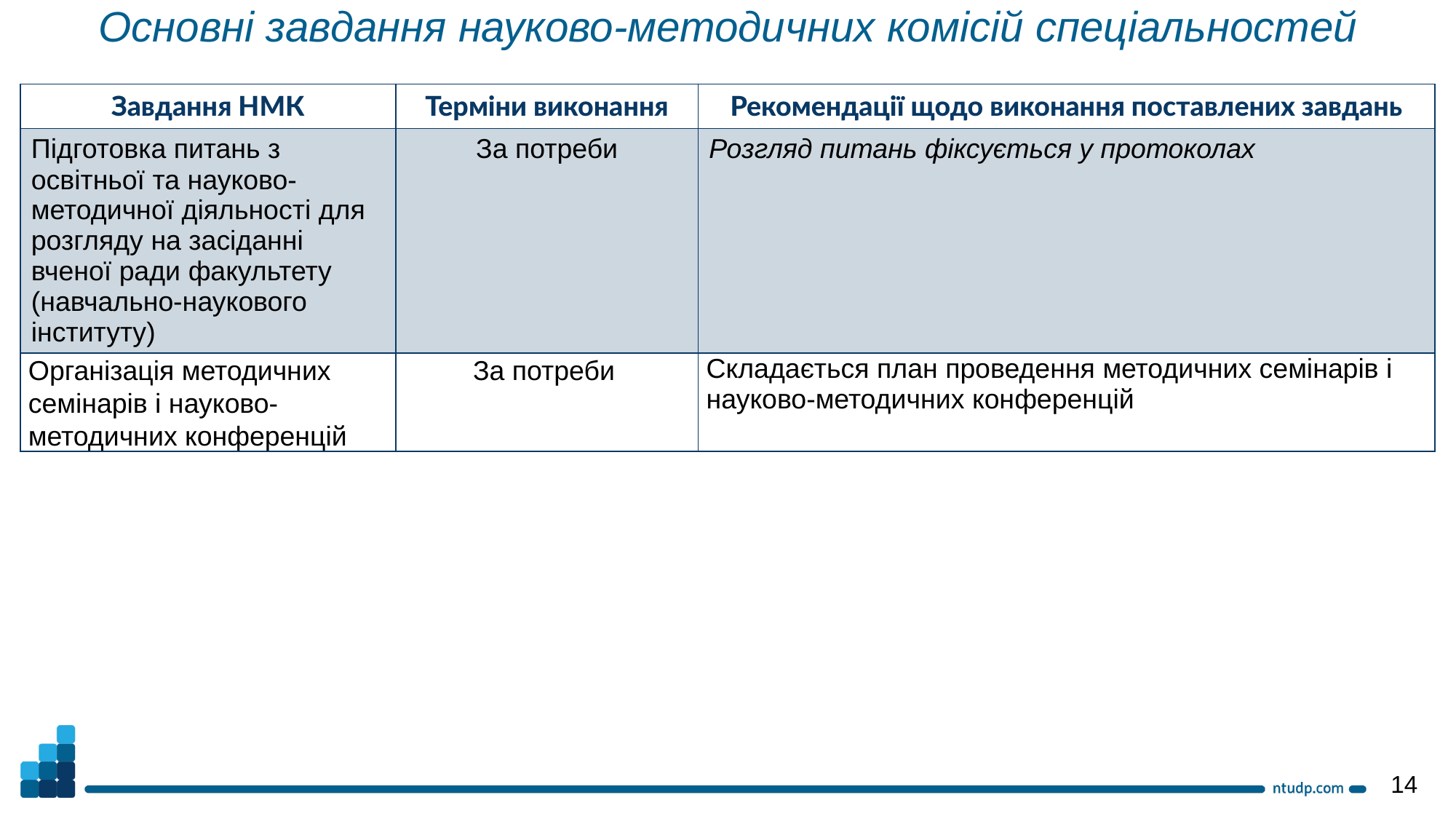

Основні завдання науково-методичних комісій спеціальностей
| Завдання НМК | Терміни виконання | Рекомендації щодо виконання поставлених завдань |
| --- | --- | --- |
| Підготовка питань з освітньої та науково-методичної діяльності для розгляду на засіданні вченої ради факультету (навчально-наукового інституту) | За потреби | Розгляд питань фіксується у протоколах |
| Організація методичних семінарів і науково-методичних конференцій | За потреби | Складається план проведення методичних семінарів і науково-методичних конференцій |